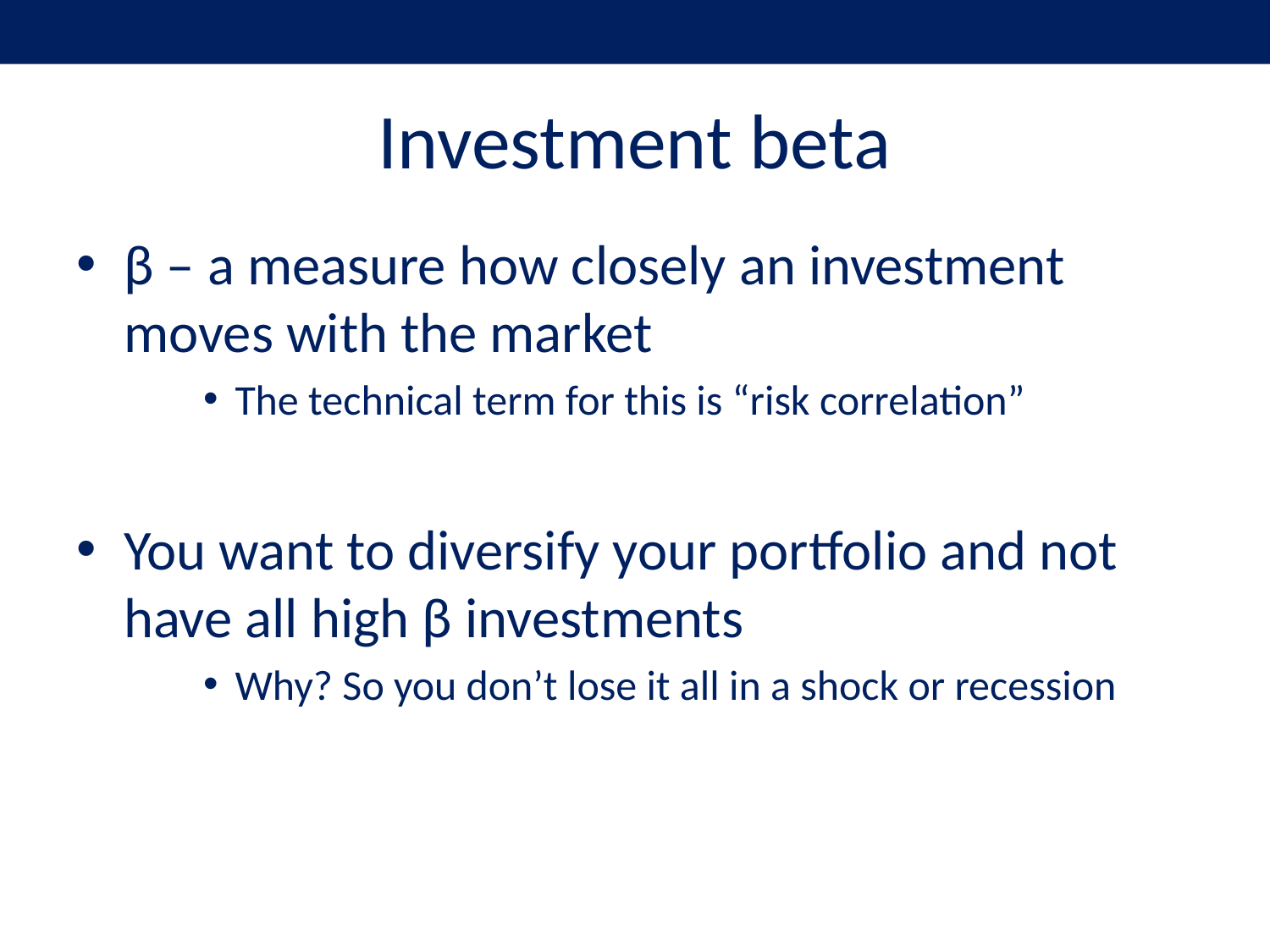

# Investment beta
β – a measure how closely an investment moves with the market
The technical term for this is “risk correlation”

You want to diversify your portfolio and not have all high β investments
Why? So you don’t lose it all in a shock or recession